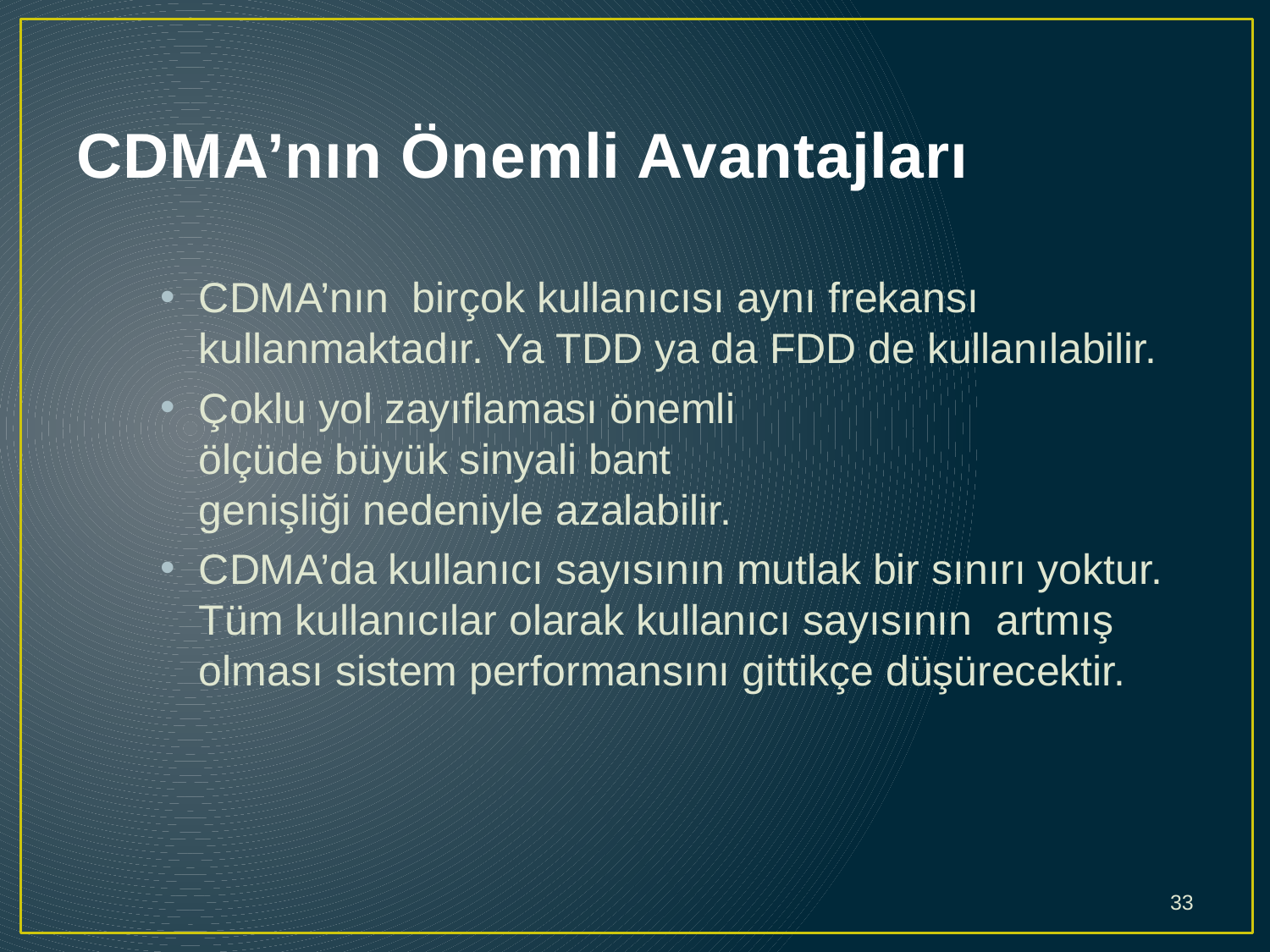

# CDMA’nın Önemli Avantajları
CDMA’nın  birçok kullanıcısı aynı frekansı kullanmaktadır. Ya TDD ya da FDD de kullanılabilir.
Çoklu yol zayıflaması önemli ölçüde büyük sinyali bant genişliği nedeniyle azalabilir.
CDMA’da kullanıcı sayısının mutlak bir sınırı yoktur. Tüm kullanıcılar olarak kullanıcı sayısının  artmış olması sistem performansını gittikçe düşürecektir.
33